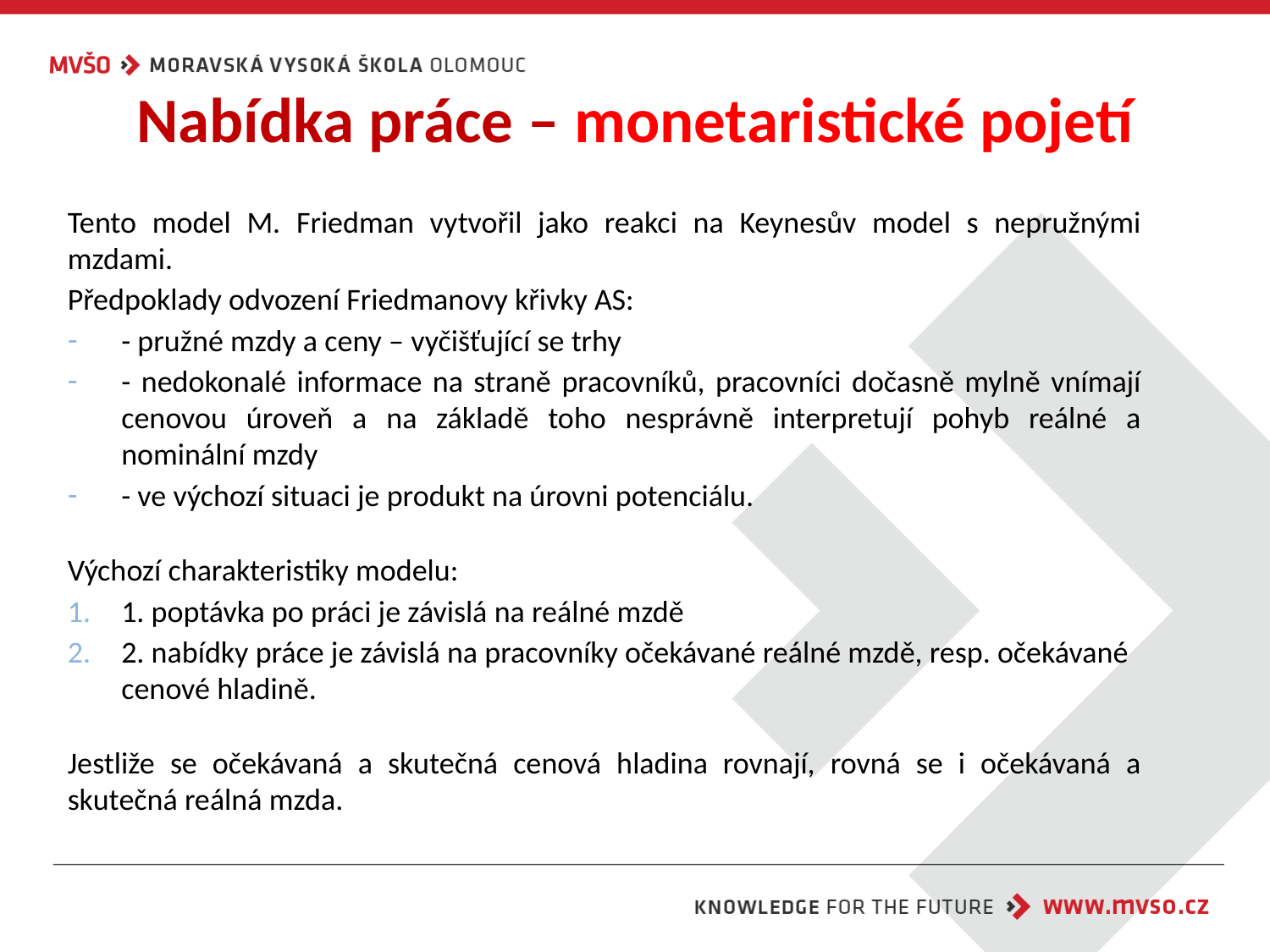

# Nabídka práce – monetaristické pojetí
Tento model M. Friedman vytvořil jako reakci na Keynesův model s nepružnými mzdami.
Předpoklady odvození Friedmanovy křivky AS:
- pružné mzdy a ceny – vyčišťující se trhy
- nedokonalé informace na straně pracovníků, pracovníci dočasně mylně vnímají cenovou úroveň a na základě toho nesprávně interpretují pohyb reálné a nominální mzdy
- ve výchozí situaci je produkt na úrovni potenciálu.

Výchozí charakteristiky modelu:
1. poptávka po práci je závislá na reálné mzdě
2. nabídky práce je závislá na pracovníky očekávané reálné mzdě, resp. očekávané cenové hladině.

Jestliže se očekávaná a skutečná cenová hladina rovnají, rovná se i očekávaná a skutečná reálná mzda.